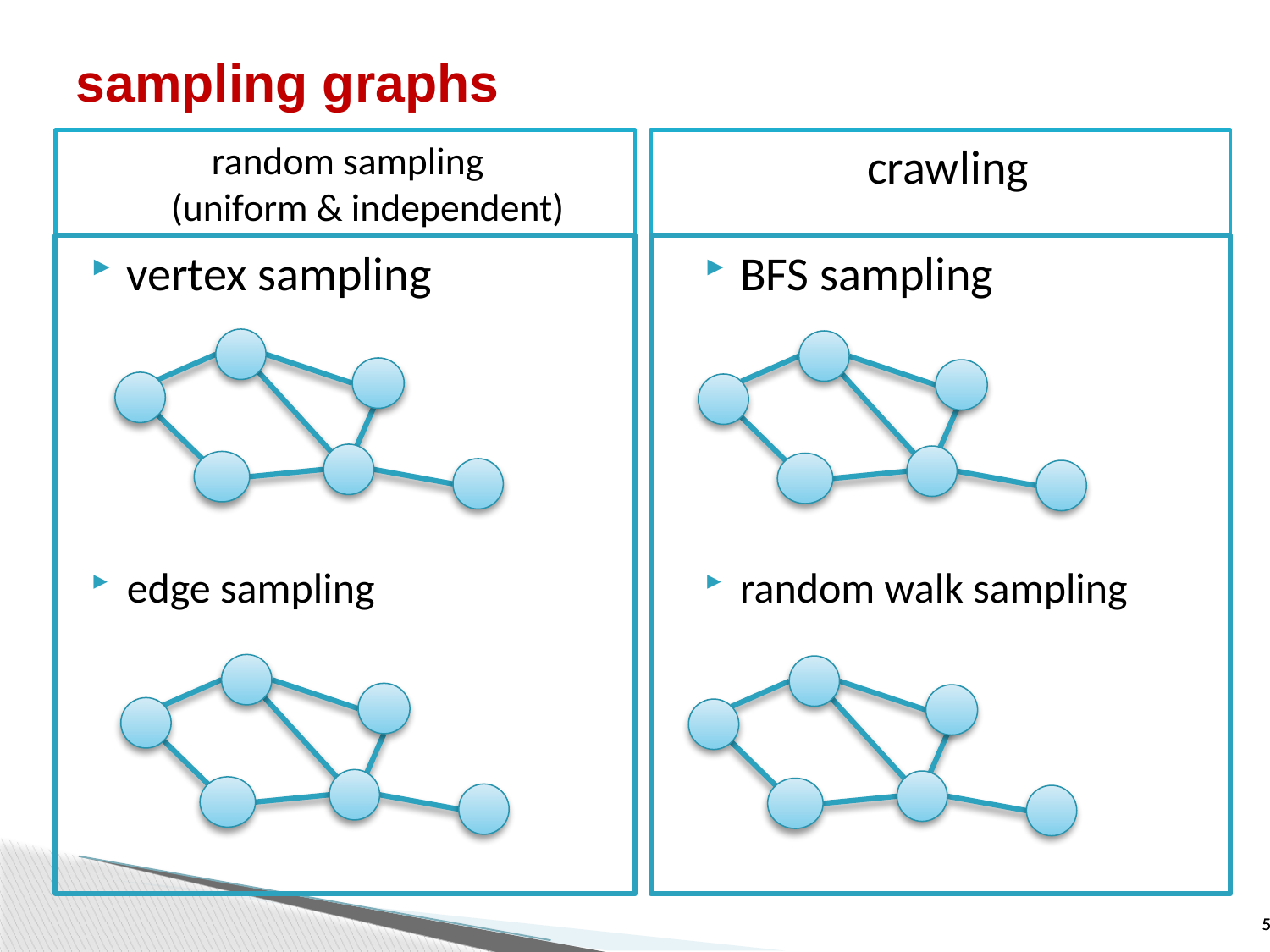

# sampling graphs
random sampling
(uniform & independent)
crawling

vertex sampling
BFS sampling

edge sampling
random walk sampling

5
5